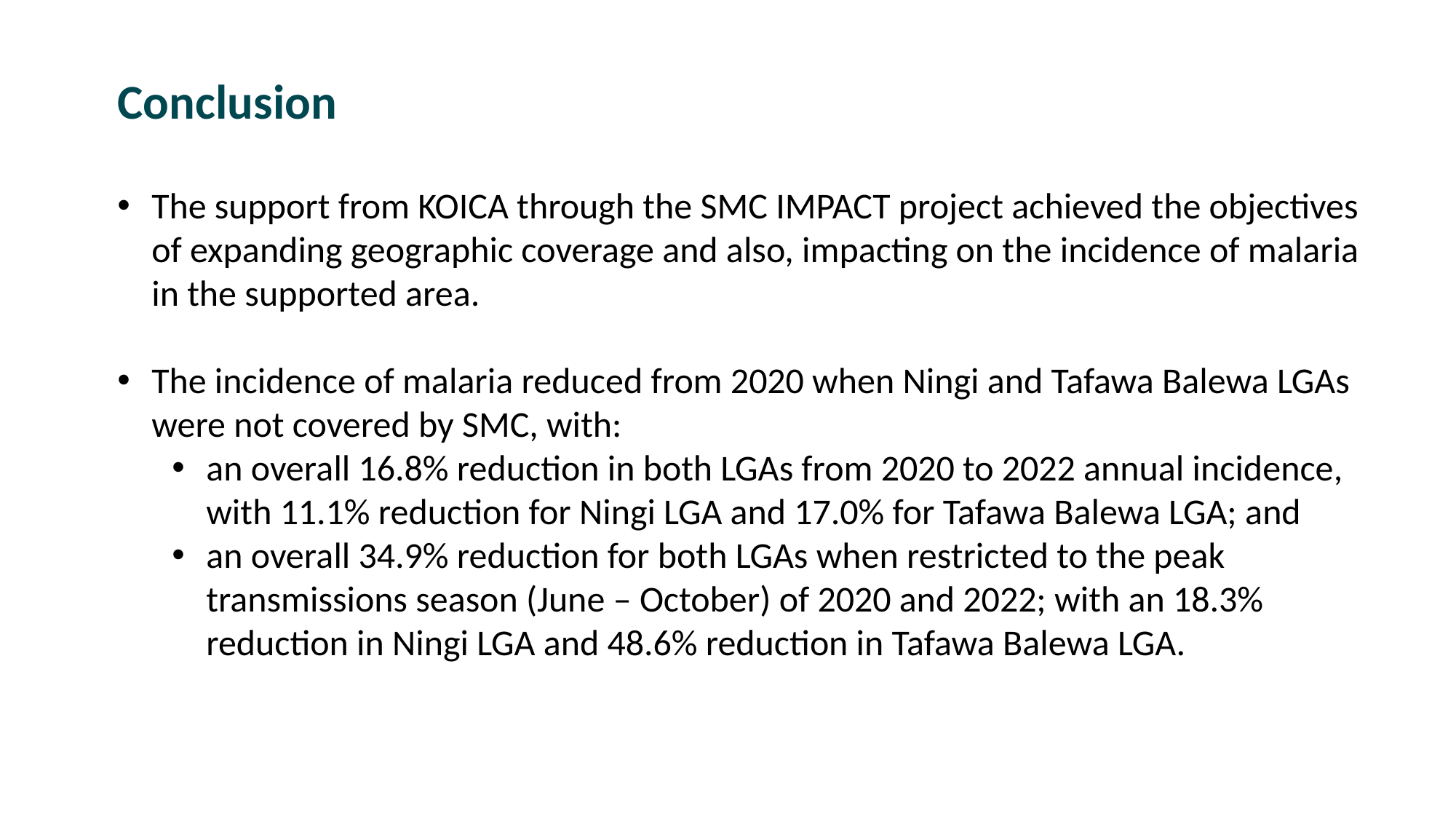

Conclusion

The support from KOICA through the SMC IMPACT project achieved the objectives of expanding geographic coverage and also, impacting on the incidence of malaria in the supported area.

The incidence of malaria reduced from 2020 when Ningi and Tafawa Balewa LGAs were not covered by SMC, with:
an overall 16.8% reduction in both LGAs from 2020 to 2022 annual incidence, with 11.1% reduction for Ningi LGA and 17.0% for Tafawa Balewa LGA; and
an overall 34.9% reduction for both LGAs when restricted to the peak transmissions season (June – October) of 2020 and 2022; with an 18.3% reduction in Ningi LGA and 48.6% reduction in Tafawa Balewa LGA.